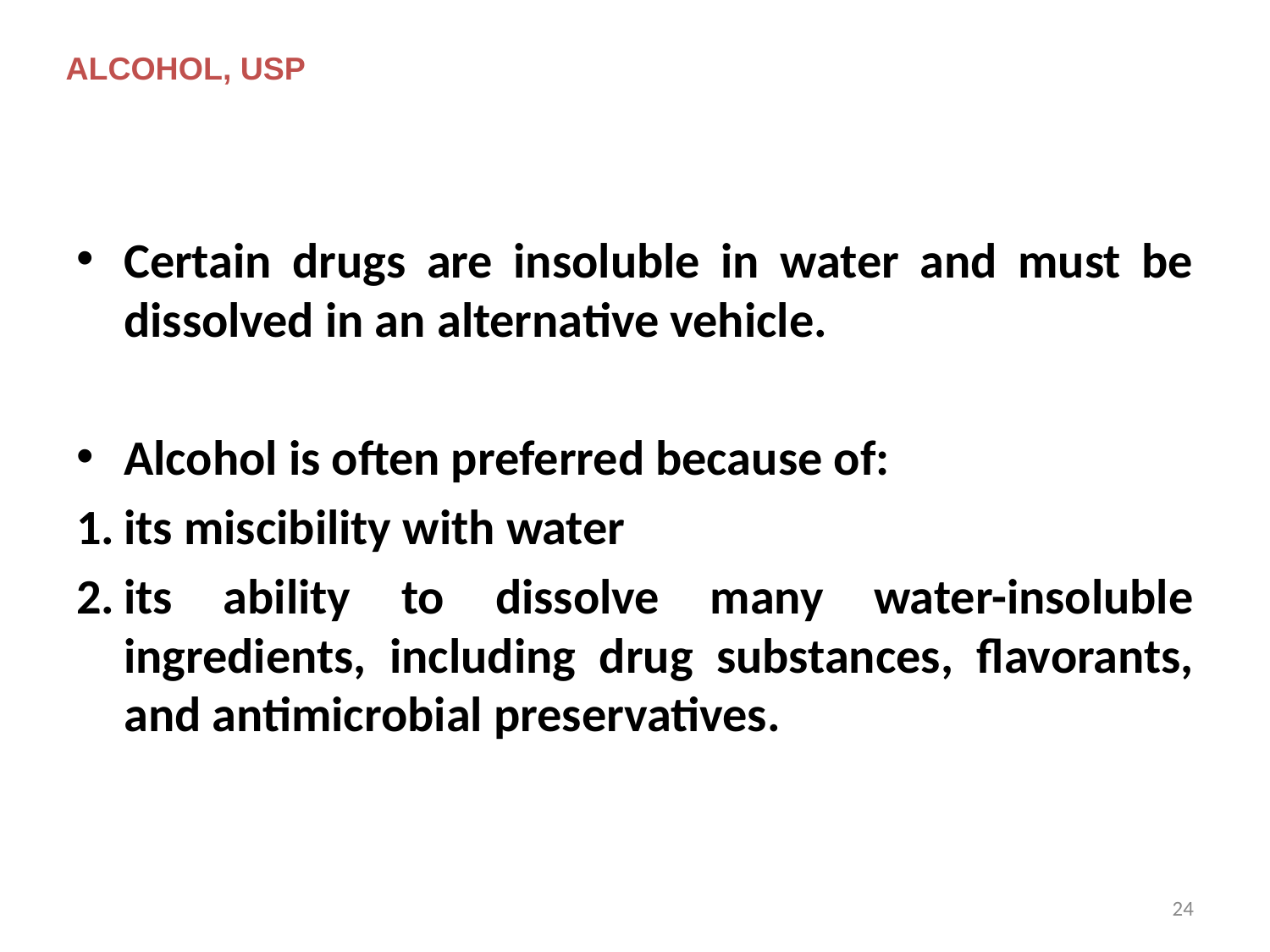

ALCOHOL, USP
Certain drugs are insoluble in water and must be dissolved in an alternative vehicle.

Alcohol is often preferred because of:
its miscibility with water
its ability to dissolve many water-insoluble ingredients, including drug substances, flavorants, and antimicrobial preservatives.
24